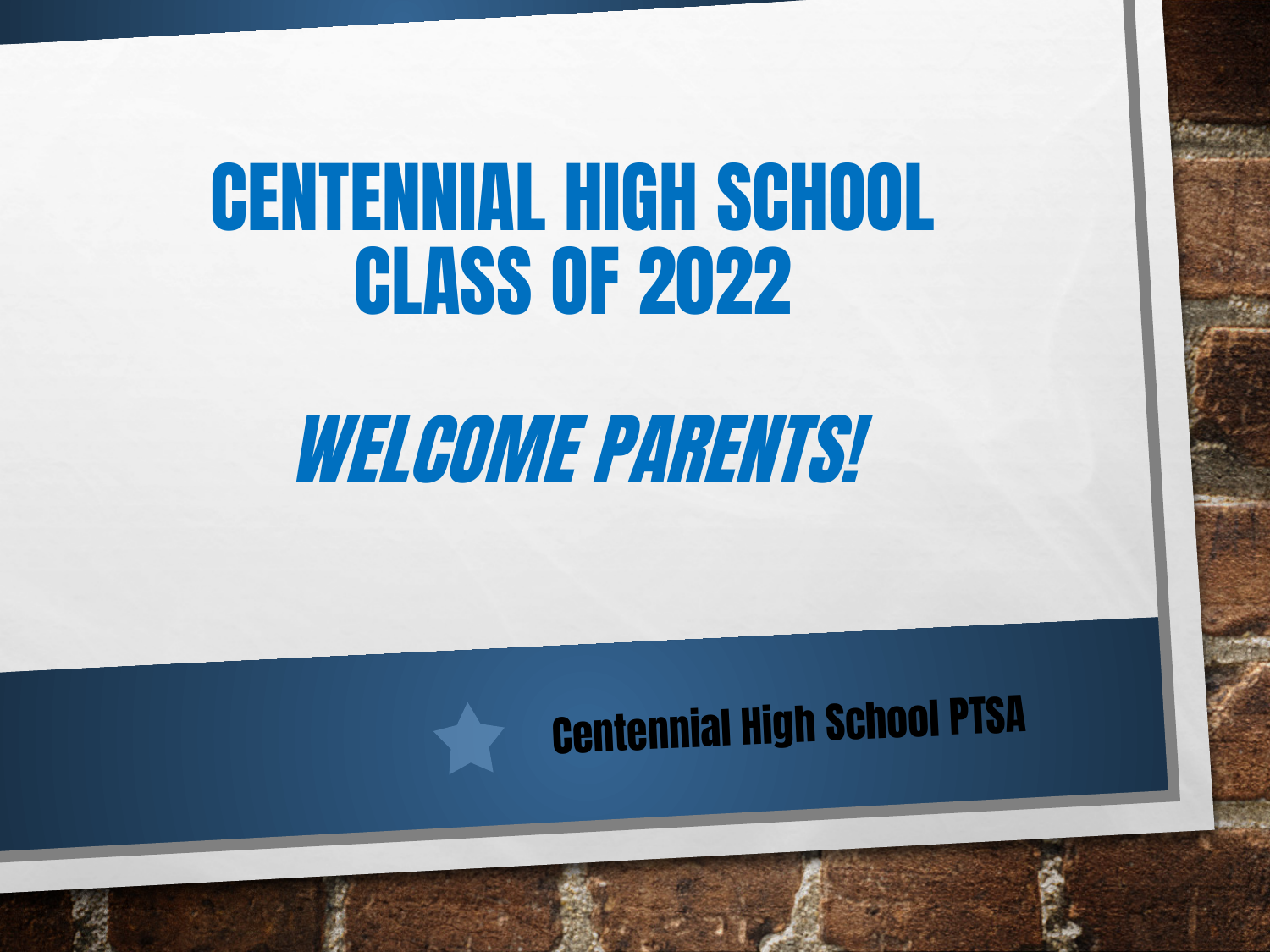

# Centennial High School Class of 2022 Welcome Parents!
Centennial High School PTSA